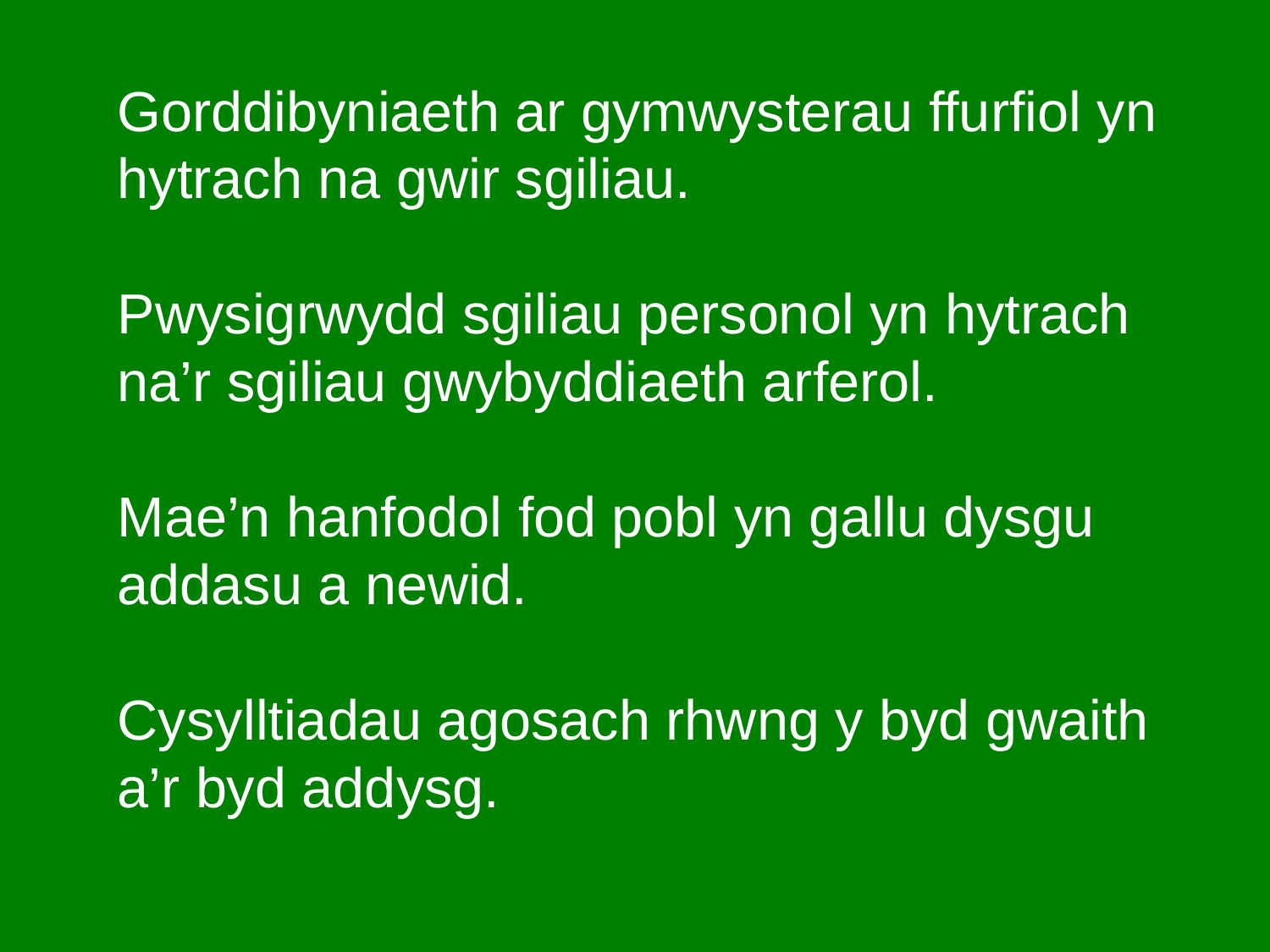

Gorddibyniaeth ar gymwysterau ffurfiol yn hytrach na gwir sgiliau.

Pwysigrwydd sgiliau personol yn hytrach na’r sgiliau gwybyddiaeth arferol.

Mae’n hanfodol fod pobl yn gallu dysgu addasu a newid.

Cysylltiadau agosach rhwng y byd gwaith a’r byd addysg.